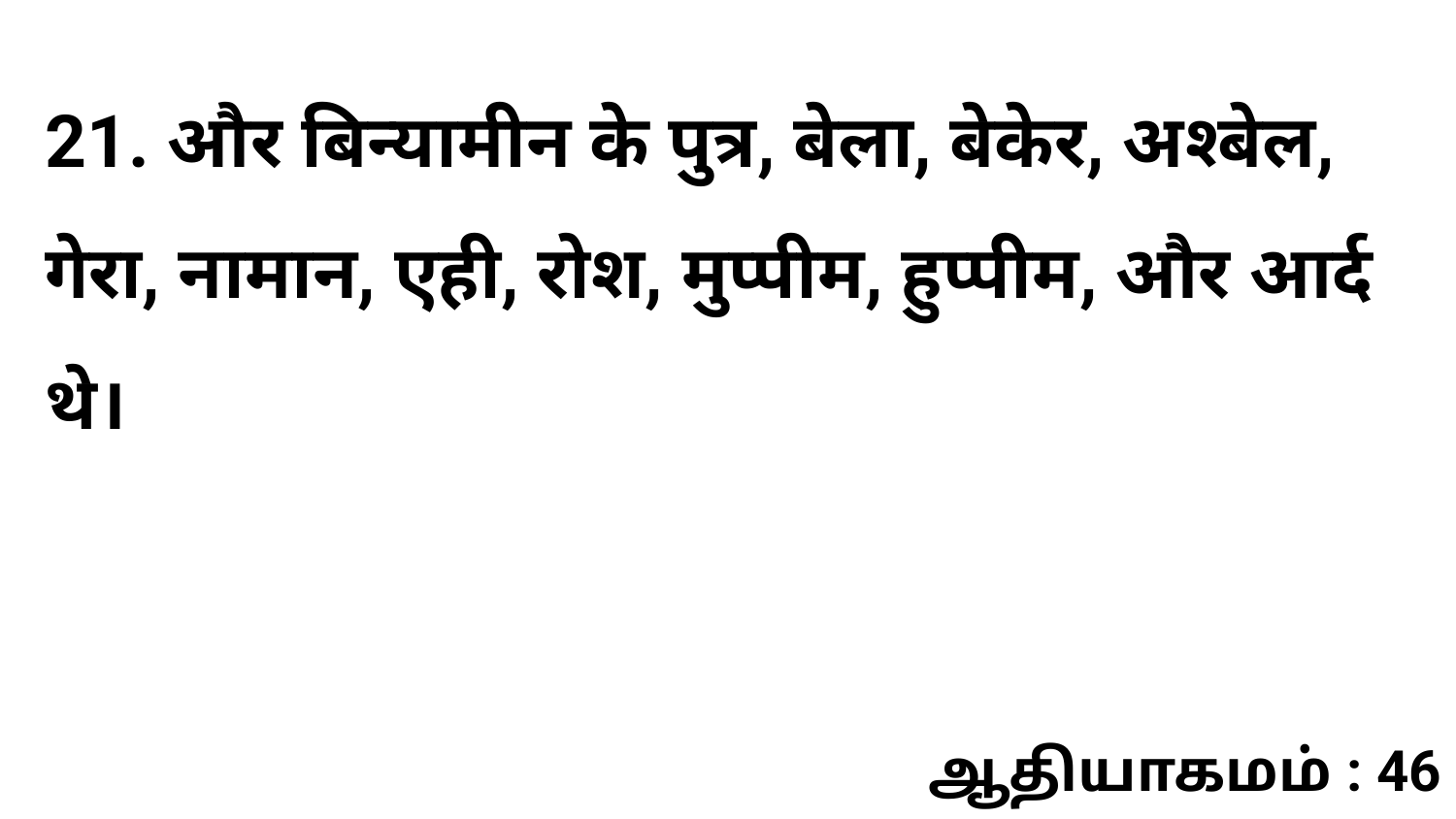

21. और बिन्यामीन के पुत्र, बेला, बेकेर, अश्बेल, गेरा, नामान, एही, रोश, मुप्पीम, हुप्पीम, और आर्द थे।
ஆதியாகமம் : 46